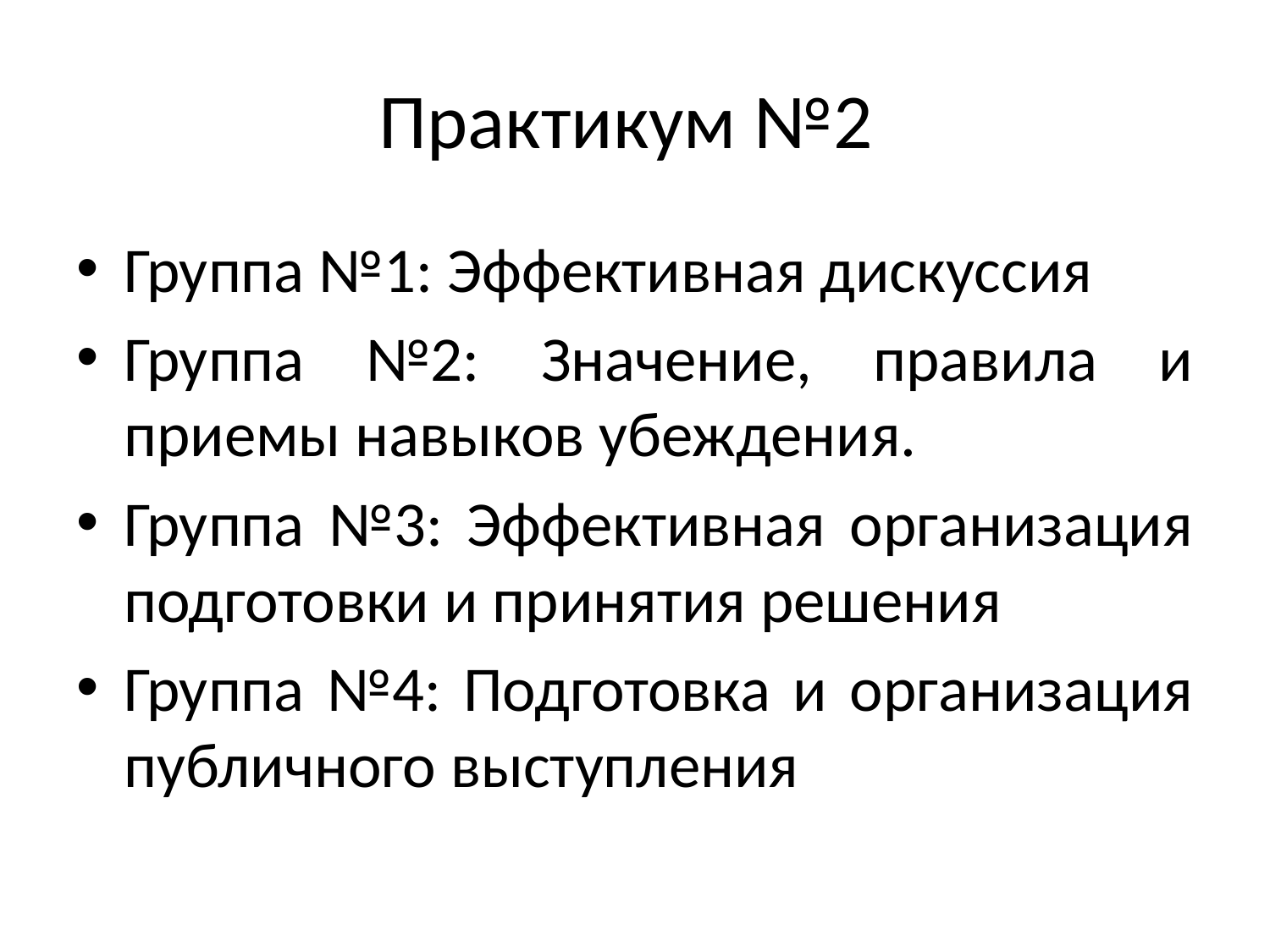

# Практикум №2
Группа №1: Эффективная дискуссия
Группа №2: Значение, правила и приемы навыков убеждения.
Группа №3: Эффективная организация подготовки и принятия решения
Группа №4: Подготовка и организация публичного выступления